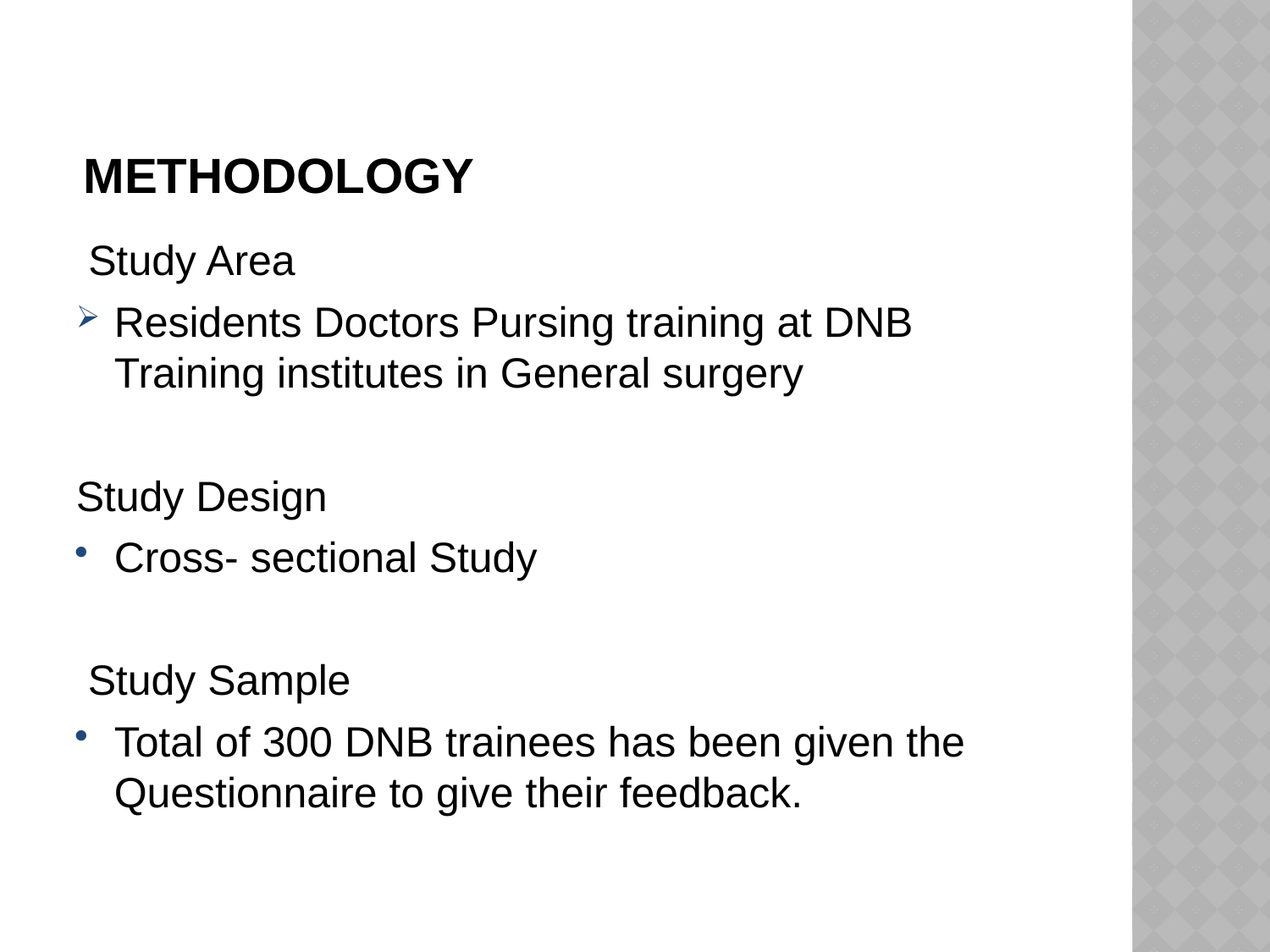

# Methodology
 Study Area
Residents Doctors Pursing training at DNB Training institutes in General surgery

Study Design
Cross- sectional Study

 Study Sample
Total of 300 DNB trainees has been given the  Questionnaire to give their feedback.